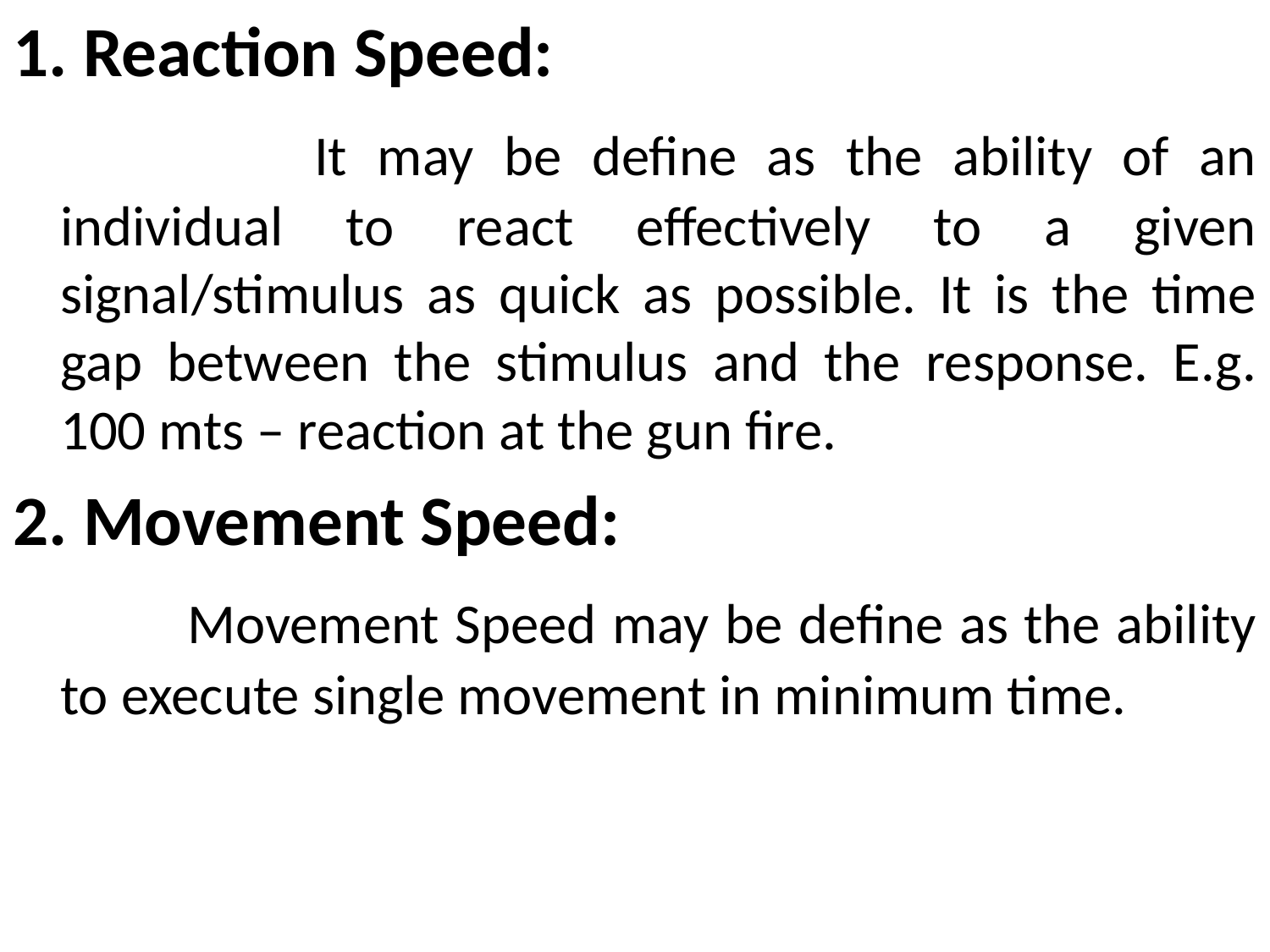

1. Reaction Speed:
			It may be define as the ability of an individual to react effectively to a given signal/stimulus as quick as possible. It is the time gap between the stimulus and the response. E.g. 100 mts – reaction at the gun fire.
2. Movement Speed:
		Movement Speed may be define as the ability to execute single movement in minimum time.